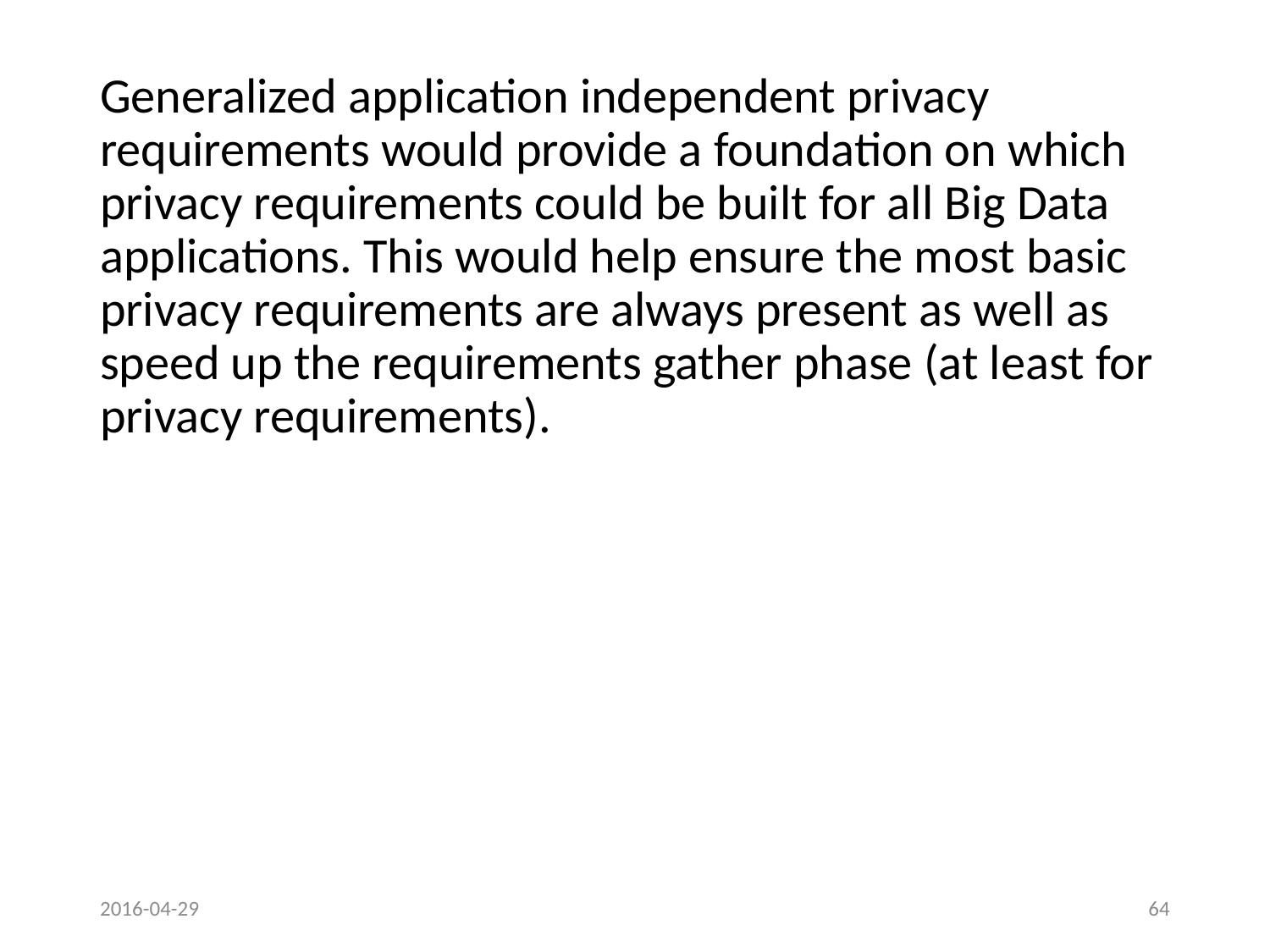

Generalized application independent privacy requirements would provide a foundation on which privacy requirements could be built for all Big Data applications. This would help ensure the most basic privacy requirements are always present as well as speed up the requirements gather phase (at least for privacy requirements).
2016-04-29
64